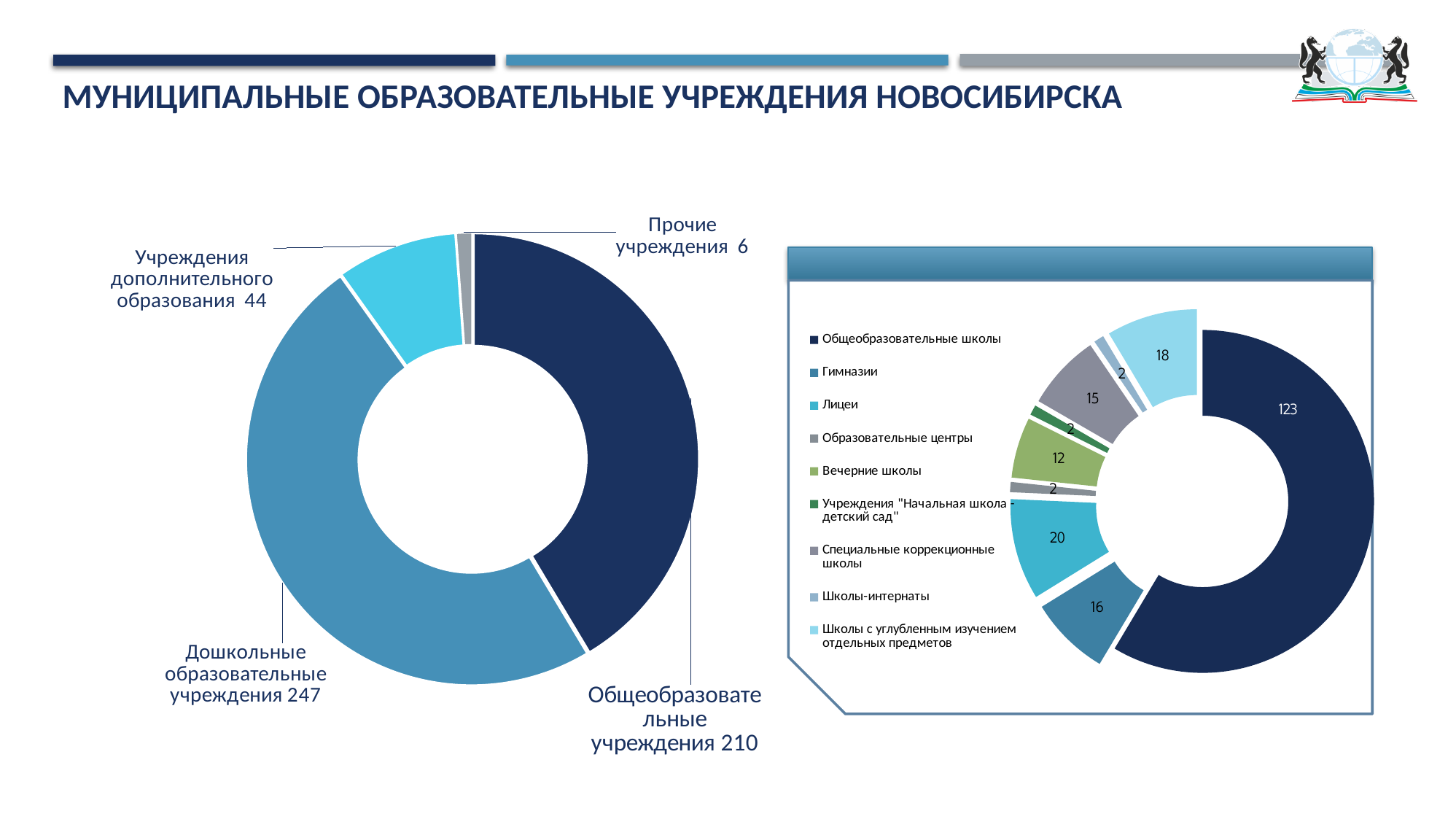

# Муниципальные образовательные учреждения Новосибирска

### Chart

| Category | Количество |
|---|---|
| Общеобразовательные учреждения  | 210.0 |
| Дошкольные образовательные учреждения | 247.0 |
| Учреждения дополнительного образования | 44.0 |
| Прочие учреждения  | 6.0 |

### Chart

| Category | Количество  |
|---|---|
| Общеобразовательные школы | 123.0 |
| Гимназии  | 16.0 |
| Лицеи  | 20.0 |
| Образовательные центры | 2.0 |
| Вечерние школы | 12.0 |
| Учреждения "Начальная школа - детский сад" | 2.0 |
| Специальные коррекционные школы  | 15.0 |
| Школы-интернаты | 2.0 |
| Школы с углубленным изучением отдельных предметов | 18.0 |